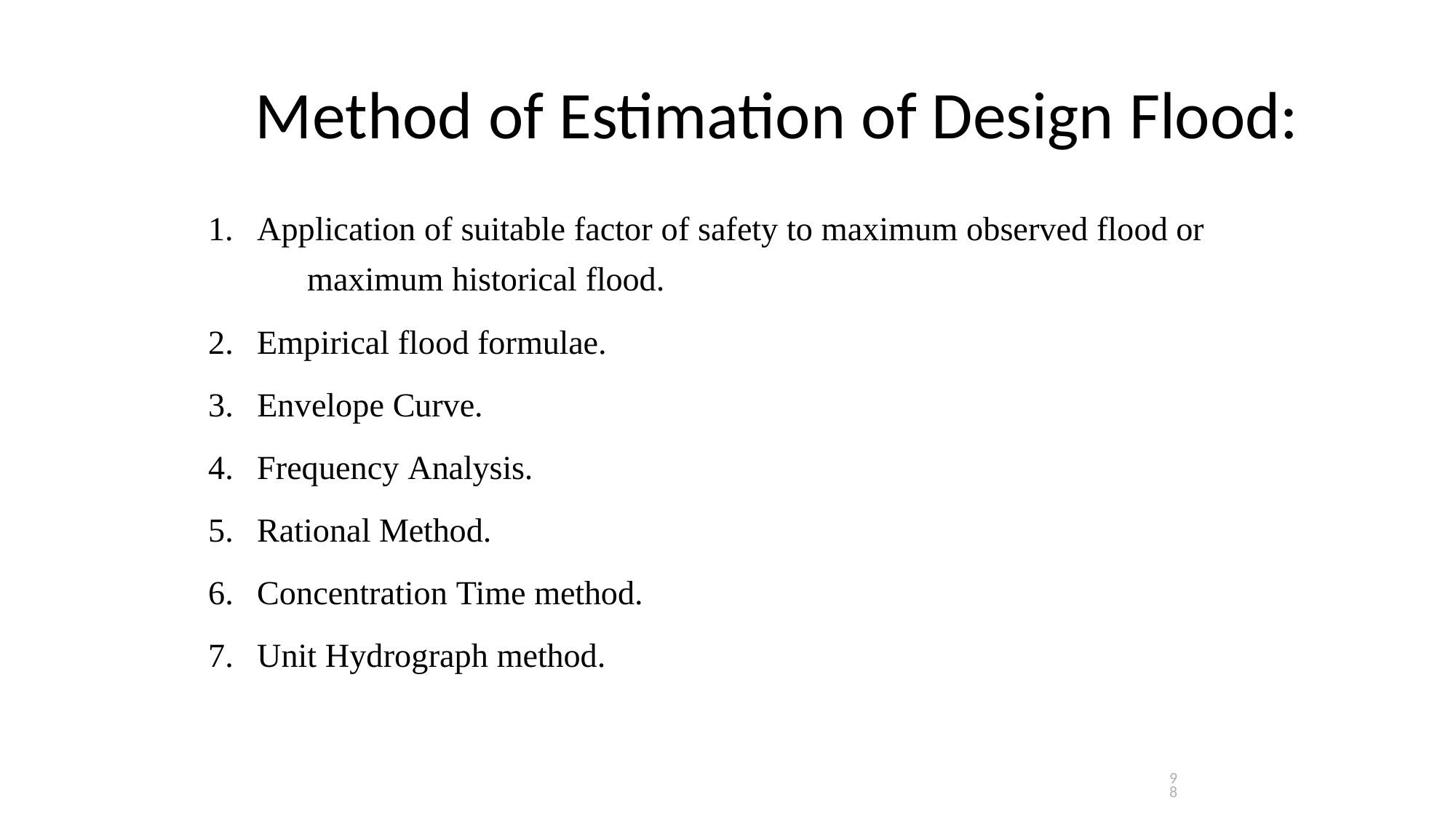

# Method of Estimation of Design Flood:
Application of suitable factor of safety to maximum observed flood or 	maximum historical flood.
Empirical flood formulae.
Envelope Curve.
Frequency Analysis.
Rational Method.
Concentration Time method.
Unit Hydrograph method.

98